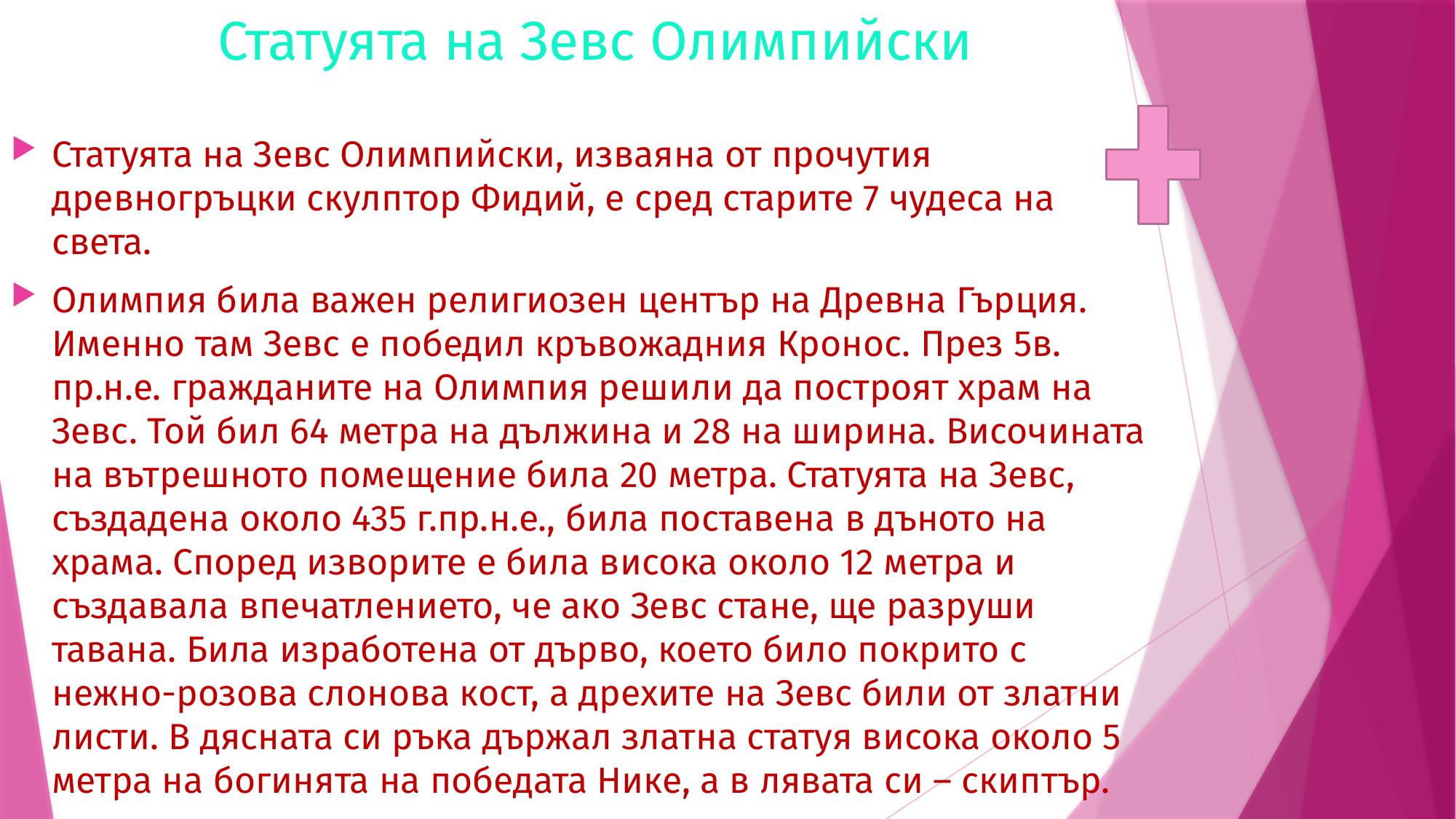

# Статуята на Зевс Олимпийски

Статуята на Зевс Олимпийски, изваяна от прочутия древногръцки скулптор Фидий, е сред старите 7 чудеса на света.
Олимпия била важен религиозен център на Древна Гърция. Именно там Зевс е победил кръвожадния Кронос. През 5в. пр.н.е. гражданите на Олимпия решили да построят храм на Зевс. Той бил 64 метра на дължина и 28 на ширина. Височината на вътрешното помещение била 20 метра. Статуята на Зевс, създадена около 435 г.пр.н.е., била поставена в дъното на храма. Според изворите е била висока около 12 метра и създавала впечатлението, че ако Зевс стане, ще разруши тавана. Била изработена от дърво, което било покрито с нежно-розова слонова кост, а дрехите на Зевс били от златни листи. В дясната си ръка държал златна статуя висока около 5 метра на богинята на победата Нике, а в лявата си – скиптър.